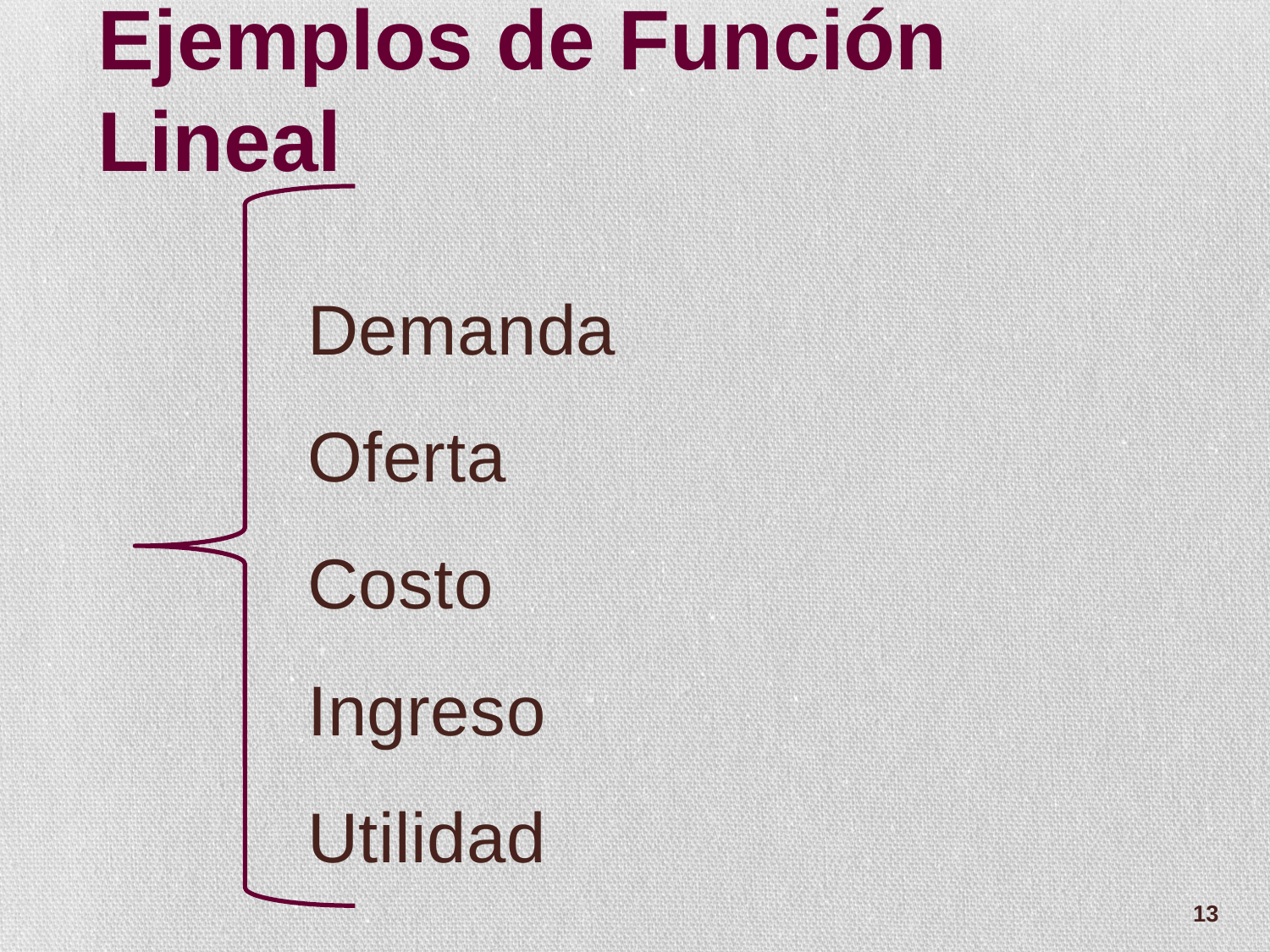

# Ejemplos de Función Lineal

Demanda
Oferta
Costo
Ingreso
Utilidad
13